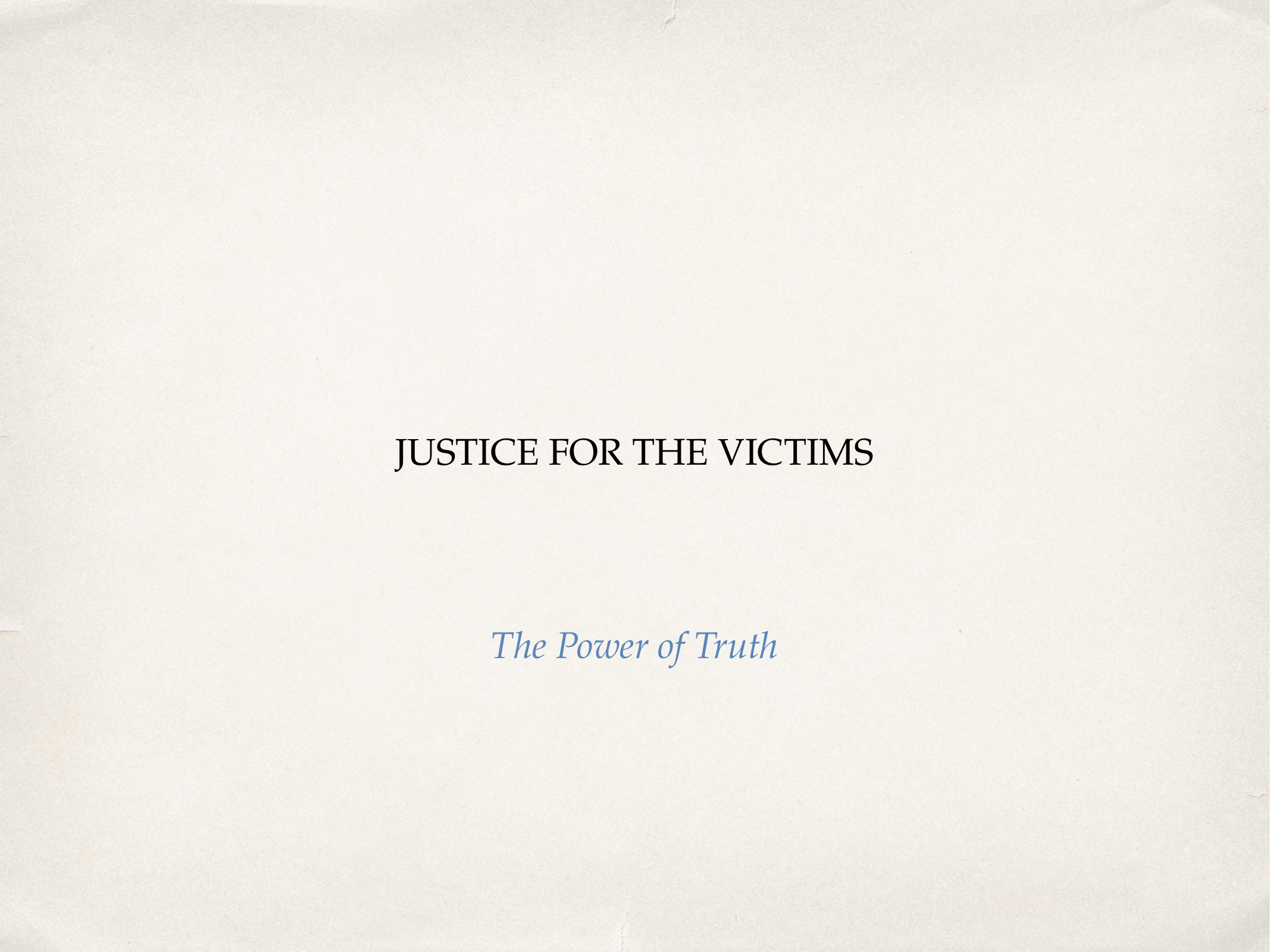

JUSTICE FOR THE VICTIMS
The Power of Truth